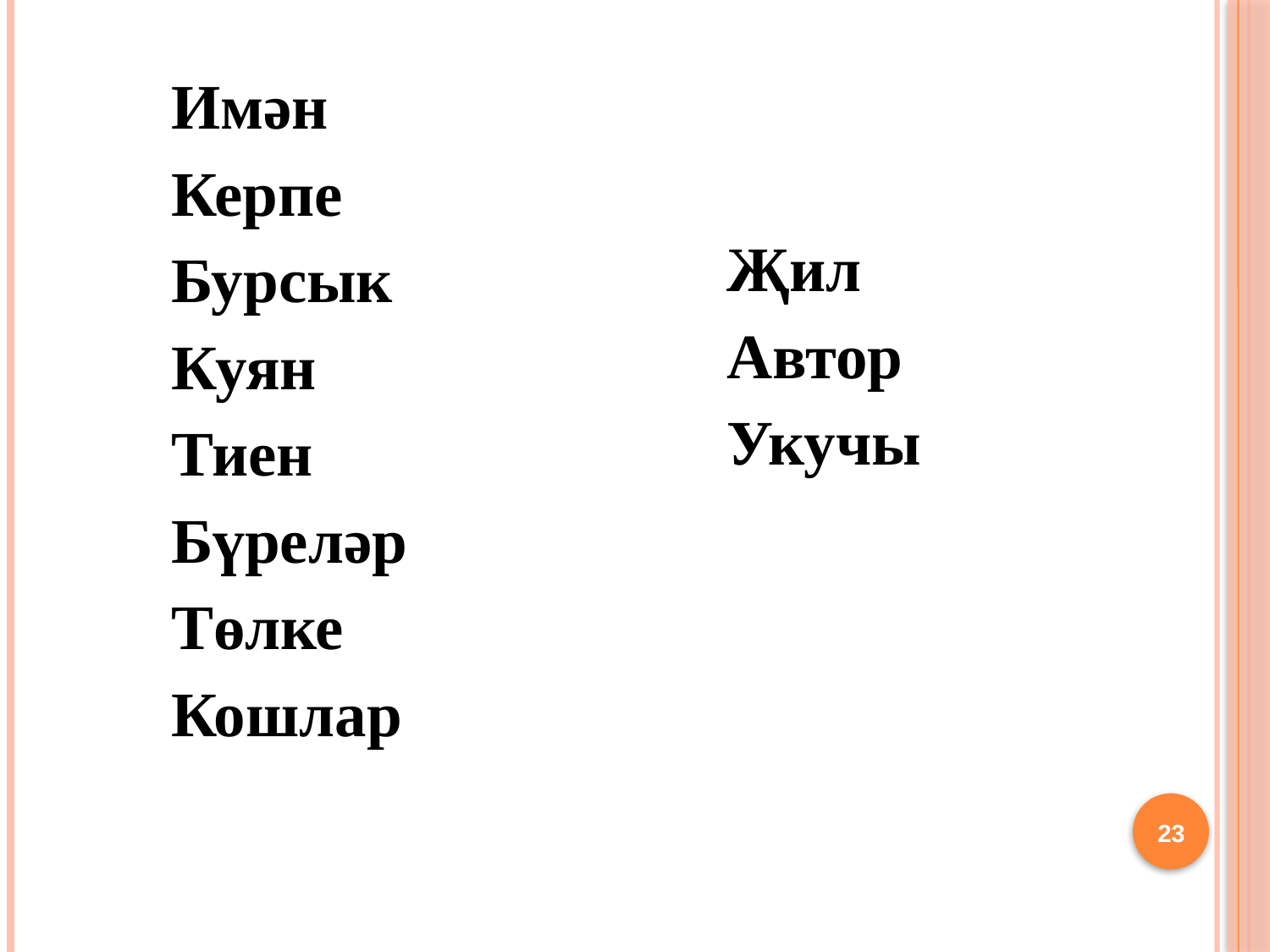

#
Имән
Керпе
Бурсык
Куян
Тиен
Бүреләр
Төлке
Кошлар
Җил
Автор
Укучы
23